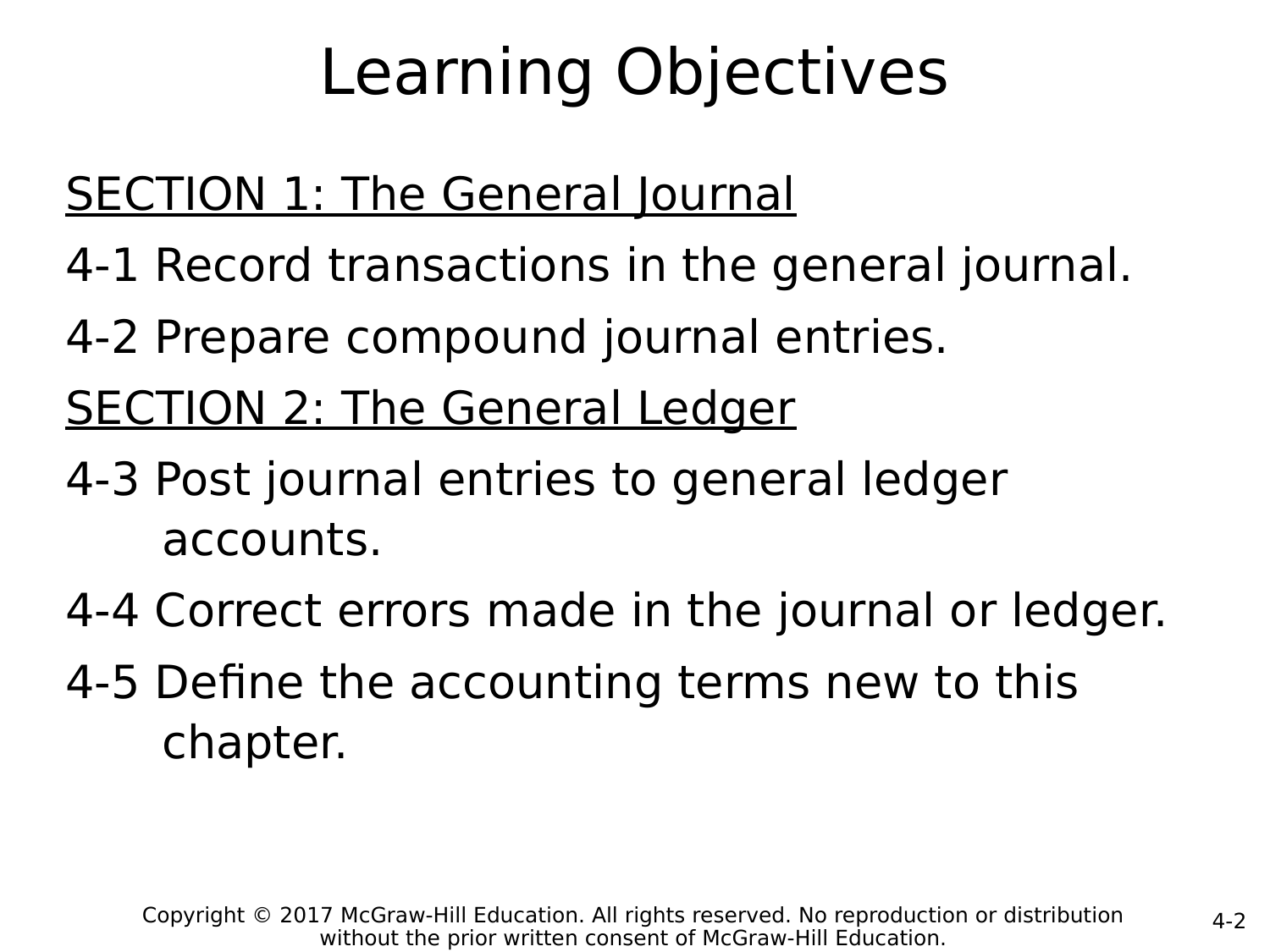

# Learning Objectives
SECTION 1: The General Journal
4-1 Record transactions in the general journal.
4-2 Prepare compound journal entries.
SECTION 2: The General Ledger
4-3 Post journal entries to general ledger accounts.
4-4 Correct errors made in the journal or ledger.
4-5 Define the accounting terms new to this chapter.